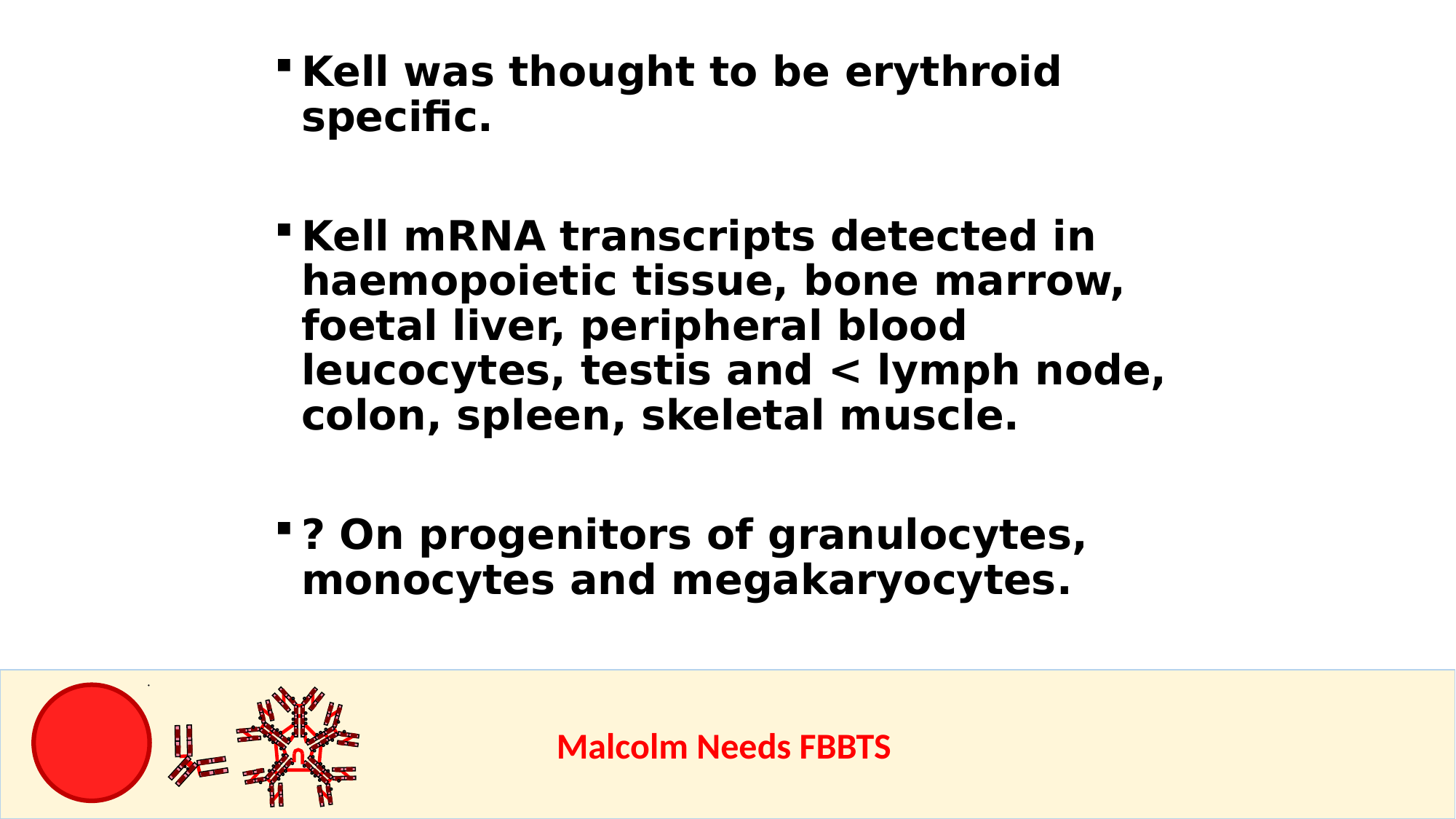

Kell was thought to be erythroid specific.

Kell mRNA transcripts detected in haemopoietic tissue, bone marrow, foetal liver, peripheral blood leucocytes, testis and < lymph node, colon, spleen, skeletal muscle.

? On progenitors of granulocytes, monocytes and megakaryocytes.
					Malcolm Needs FBBTS